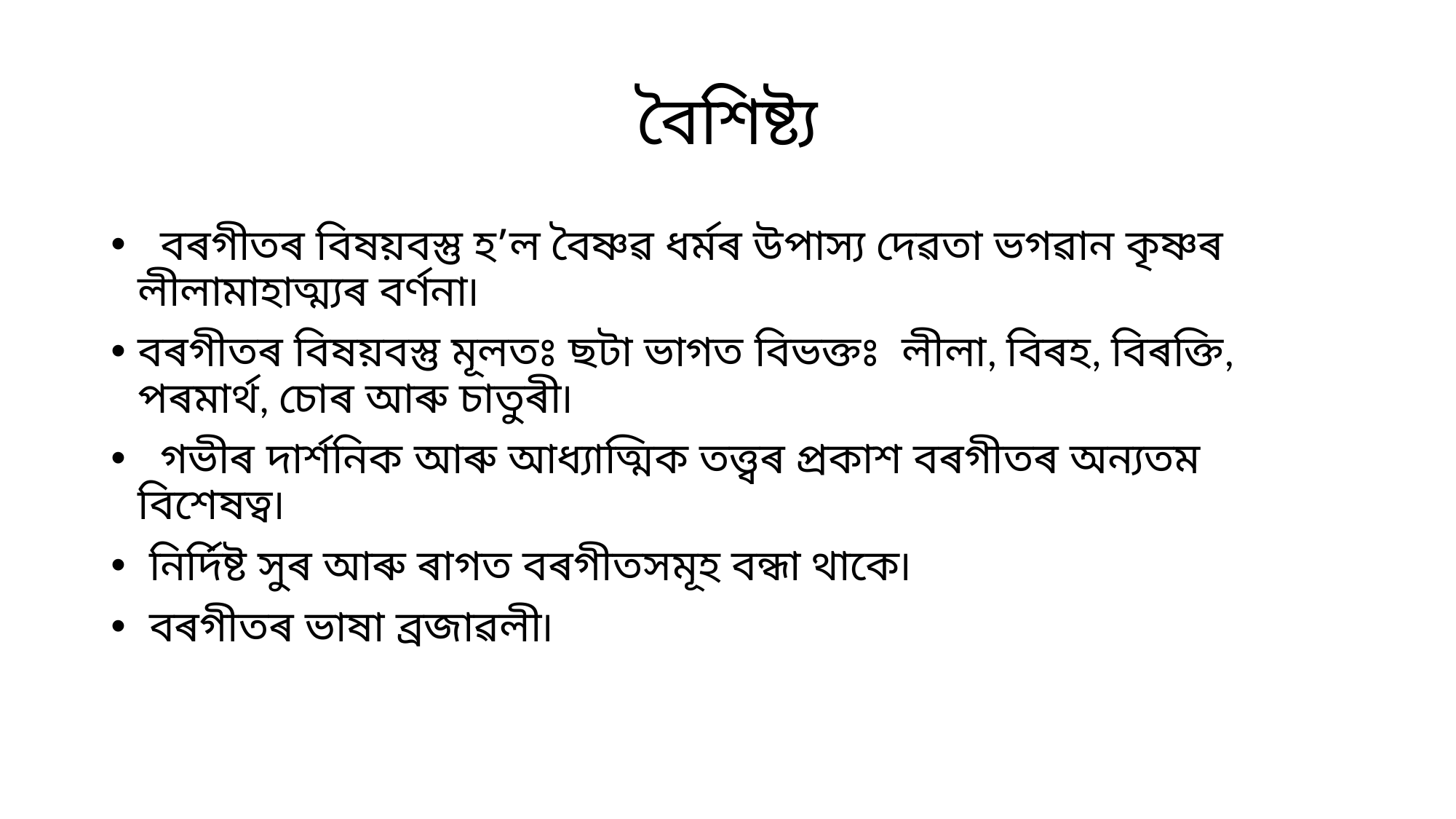

# বৈশিষ্ট্য
  বৰগীতৰ বিষয়বস্তু হ’ল বৈষ্ণৱ ধৰ্মৰ উপাস্য দেৱতা ভগৱান কৃষ্ণৰ লীলামাহাত্ম্যৰ বৰ্ণনা৷
বৰগীতৰ বিষয়বস্তু মূলতঃ ছটা ভাগত বিভক্তঃ  লীলা, বিৰহ, বিৰক্তি, পৰমাৰ্থ, চোৰ আৰু চাতুৰী৷
  গভীৰ দাৰ্শনিক আৰু আধ্যাত্মিক তত্ত্বৰ প্ৰকাশ বৰগীতৰ অন্যতম বিশেষত্ব৷
 নিৰ্দিষ্ট সুৰ আৰু ৰাগত বৰগীতসমূহ বন্ধা থাকে৷
 বৰগীতৰ ভাষা ব্ৰজাৱলী৷